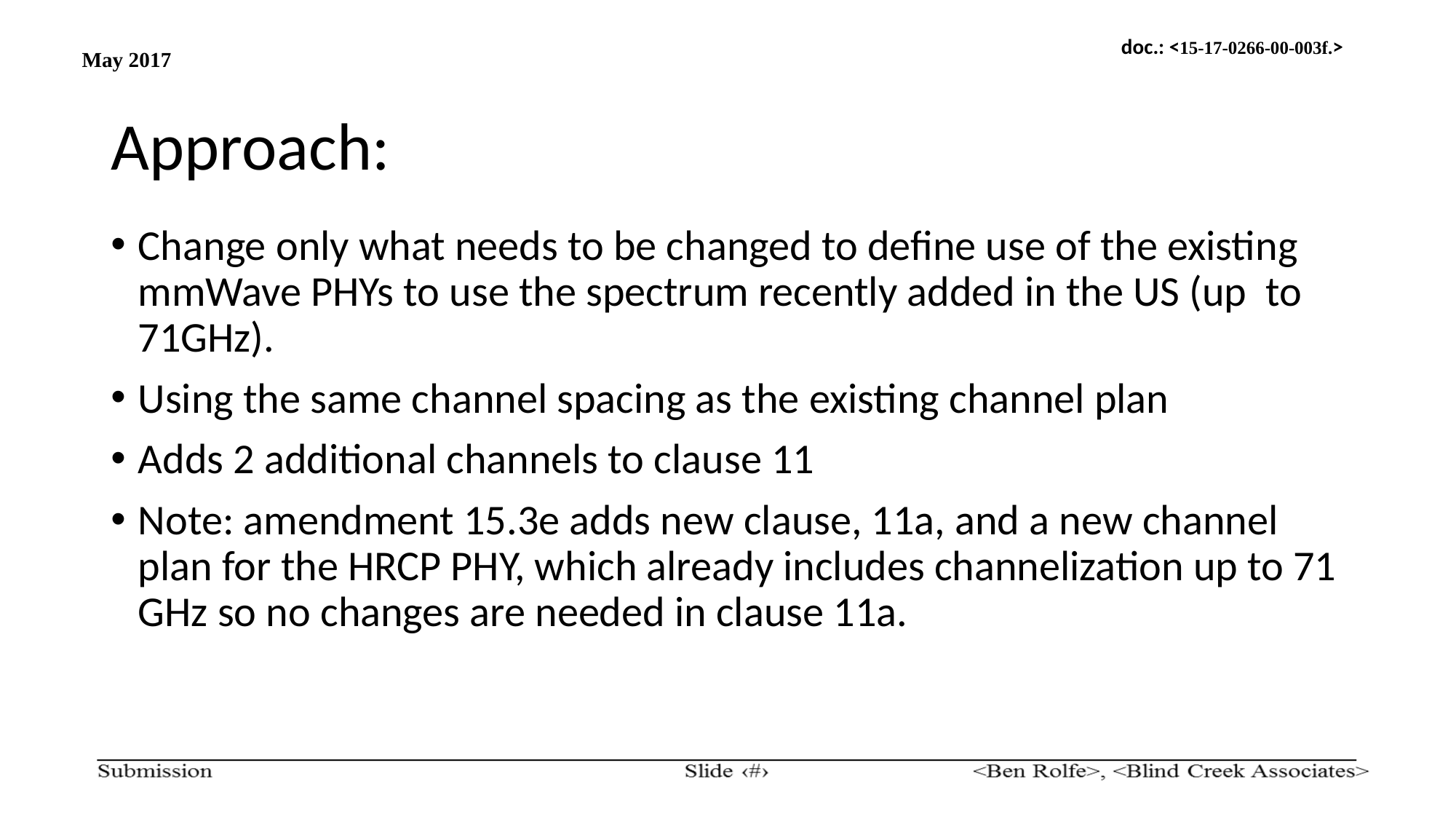

# Approach:
Change only what needs to be changed to define use of the existing mmWave PHYs to use the spectrum recently added in the US (up  to 71GHz).
Using the same channel spacing as the existing channel plan
Adds 2 additional channels to clause 11
Note: amendment 15.3e adds new clause, 11a, and a new channel plan for the HRCP PHY, which already includes channelization up to 71 GHz so no changes are needed in clause 11a.